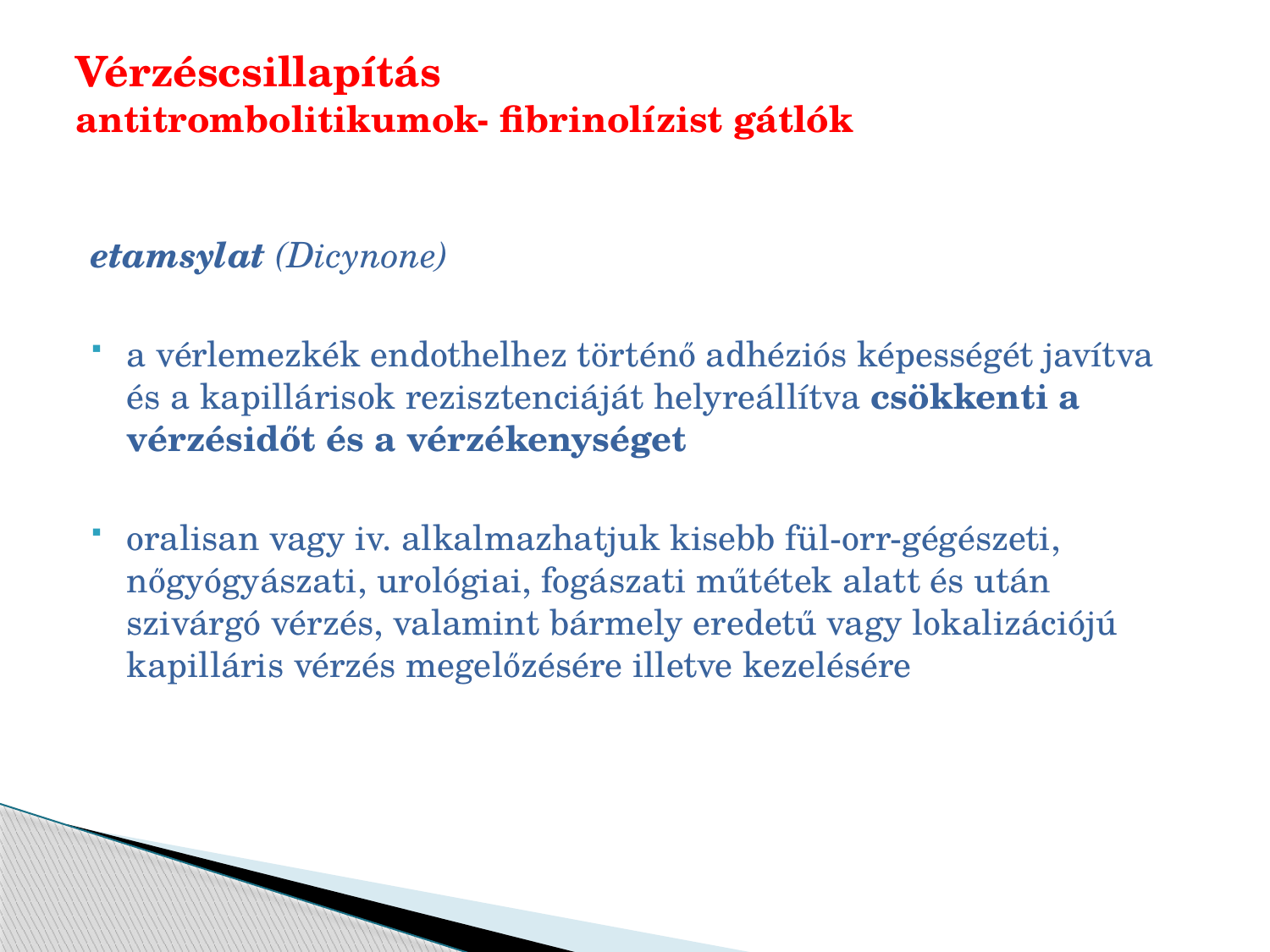

# Vérzéscsillapítás antitrombolitikumok- fibrinolízist gátlók
etamsylat (Dicynone)

a vérlemezkék endothelhez történő adhéziós képességét javítva és a kapillárisok rezisztenciáját helyreállítva csökkenti a vérzésidőt és a vérzékenységet

oralisan vagy iv. alkalmazhatjuk kisebb fül-orr-gégészeti, nőgyógyászati, urológiai, fogászati műtétek alatt és után szivárgó vérzés, valamint bármely eredetű vagy lokalizációjú kapilláris vérzés megelőzésére illetve kezelésére